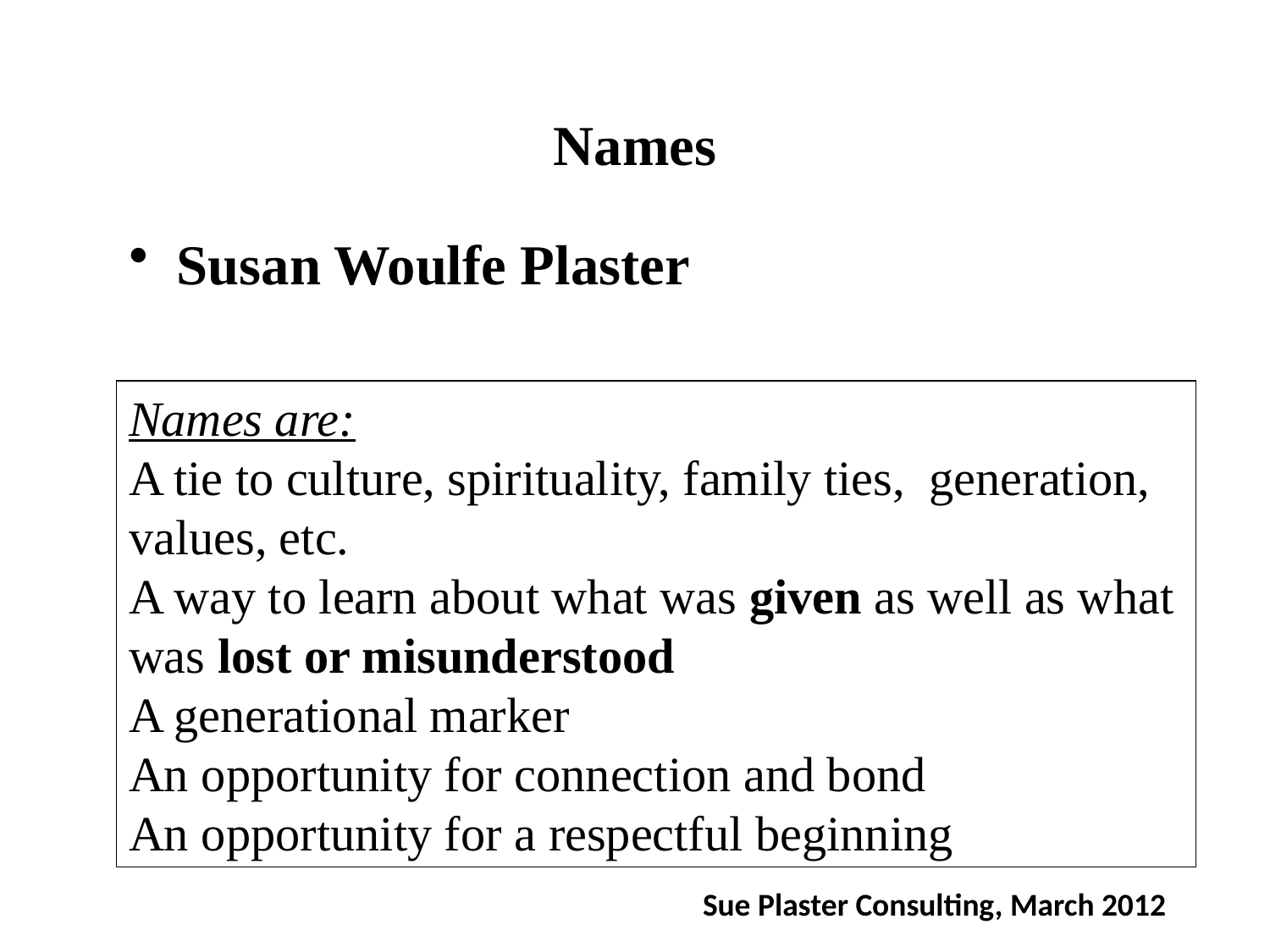

# Names
Susan Woulfe Plaster
Names are:
A tie to culture, spirituality, family ties,  generation, values, etc.
A way to learn about what was given as well as what was lost or misunderstood
A generational marker
An opportunity for connection and bond
An opportunity for a respectful beginning
Sue Plaster Consulting, March 2012